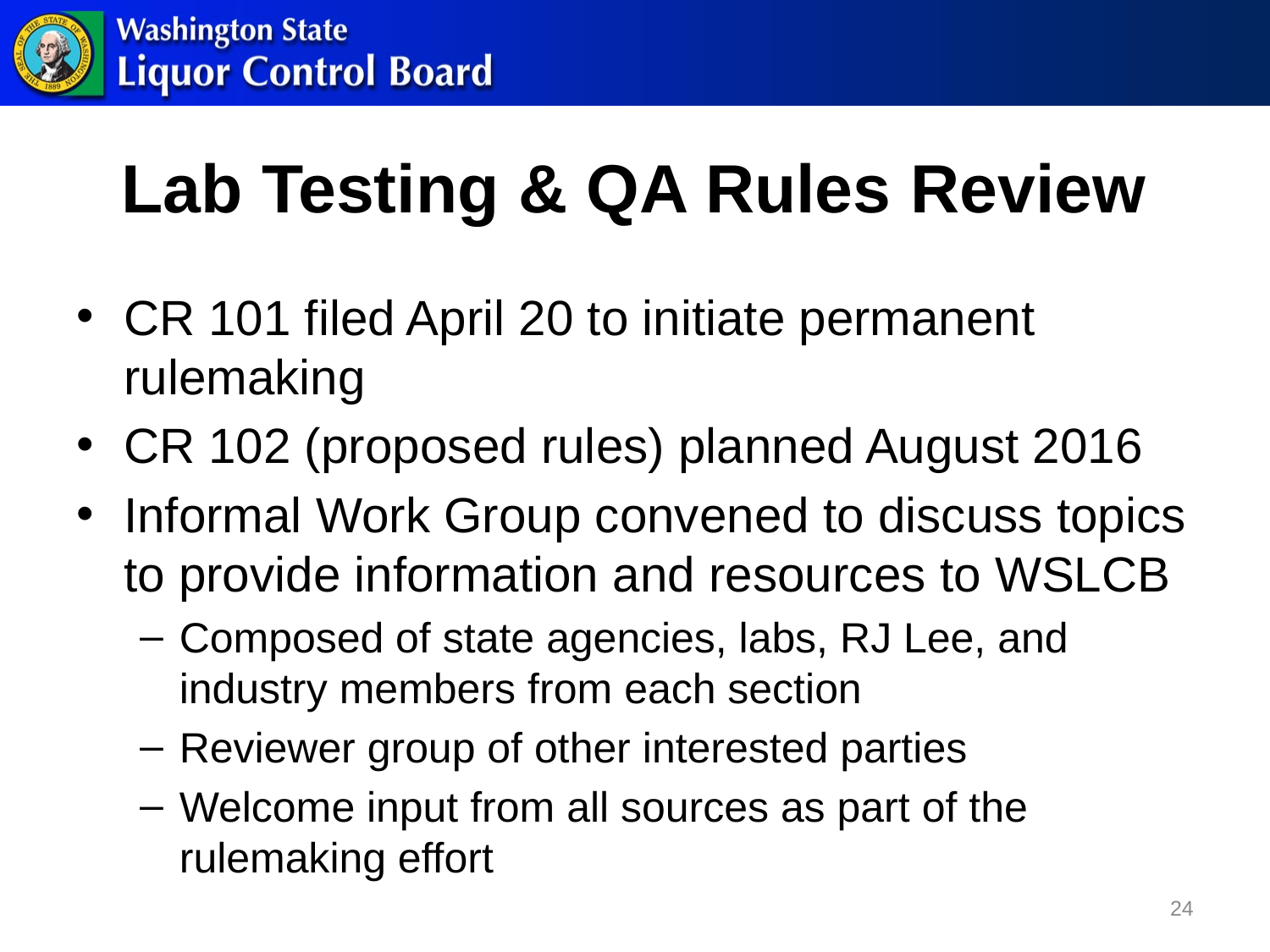

# Lab Testing & QA Rules Review
CR 101 filed April 20 to initiate permanent rulemaking
CR 102 (proposed rules) planned August 2016
Informal Work Group convened to discuss topics to provide information and resources to WSLCB
Composed of state agencies, labs, RJ Lee, and industry members from each section
Reviewer group of other interested parties
Welcome input from all sources as part of the rulemaking effort
24